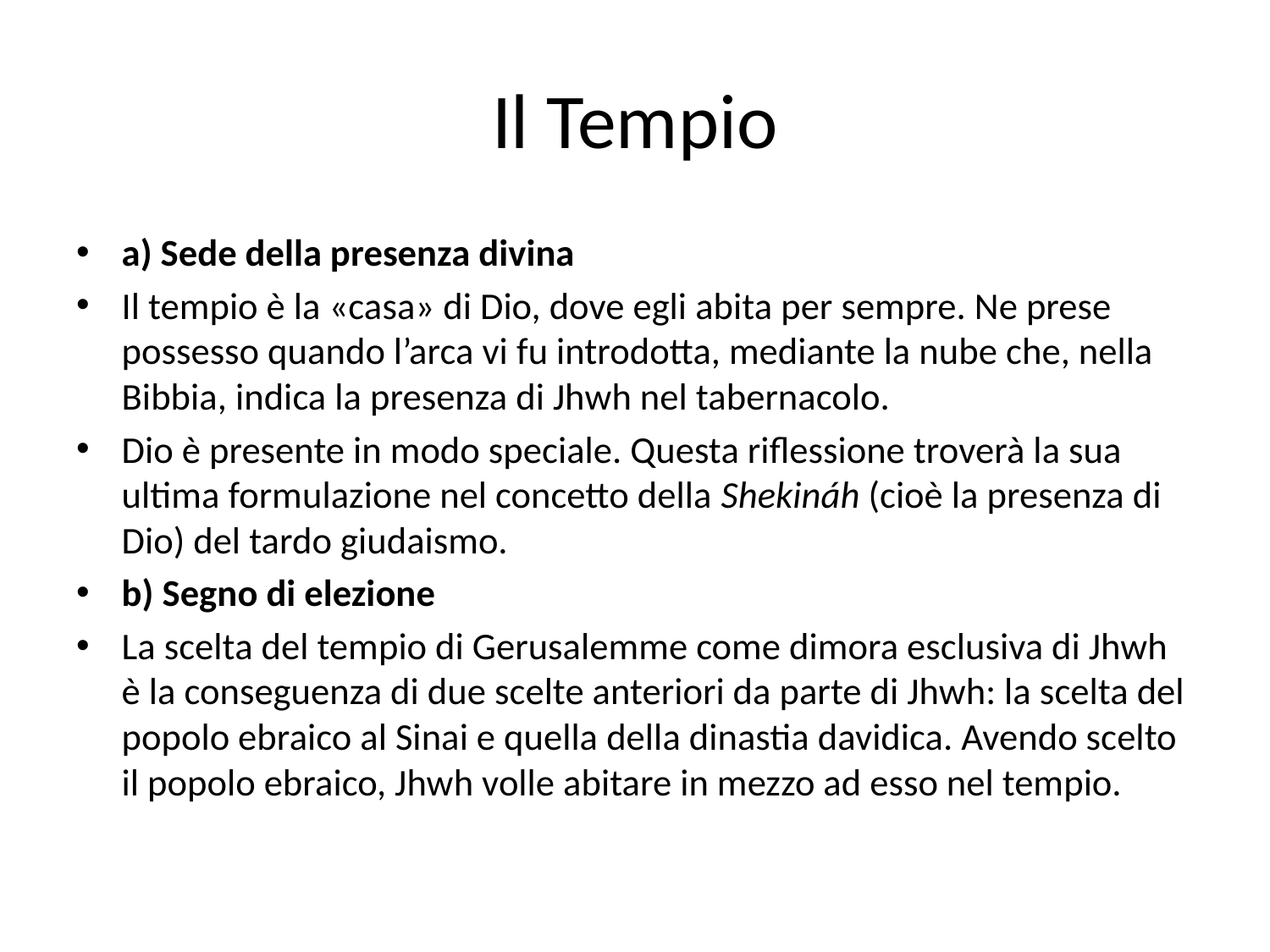

# Il Tempio
a) Sede della presenza divina
Il tempio è la «casa» di Dio, dove egli abita per sempre. Ne prese possesso quando l’arca vi fu introdotta, mediante la nube che, nella Bibbia, indica la presenza di Jhwh nel tabernacolo.
Dio è presente in modo speciale. Questa riflessione troverà la sua ultima formulazione nel concetto della Shekináh (cioè la presenza di Dio) del tardo giudaismo.
b) Segno di elezione
La scelta del tempio di Gerusalemme come dimora esclusiva di Jhwh è la conseguenza di due scelte anteriori da parte di Jhwh: la scelta del popolo ebraico al Sinai e quella della dinastia davidica. Avendo scelto il popolo ebraico, Jhwh volle abitare in mezzo ad esso nel tempio.